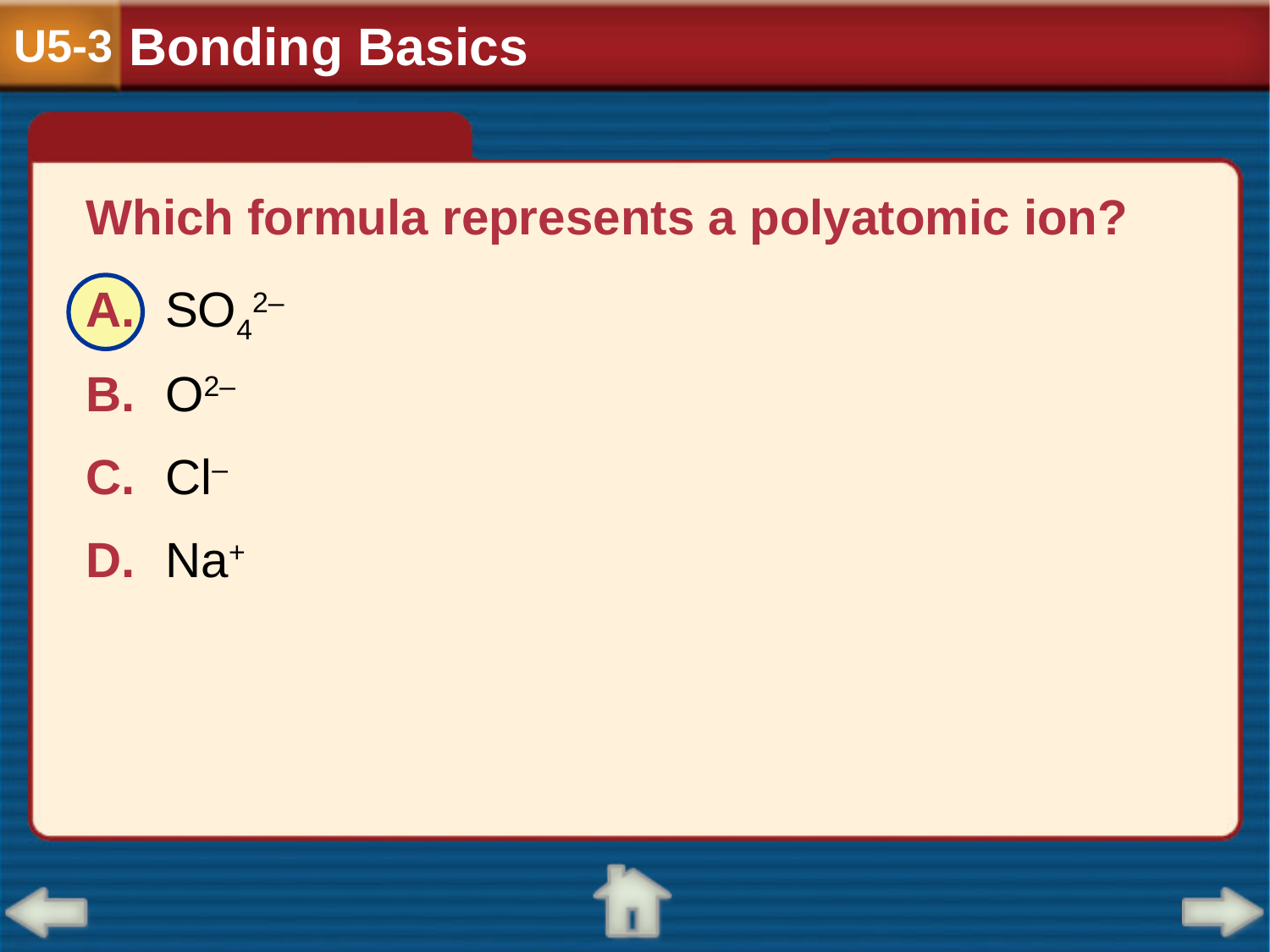

Bonding Basics
U5-3
Which formula represents a polyatomic ion?
A.	SO42–
B.	O2–
C.	Cl–
D.	Na+